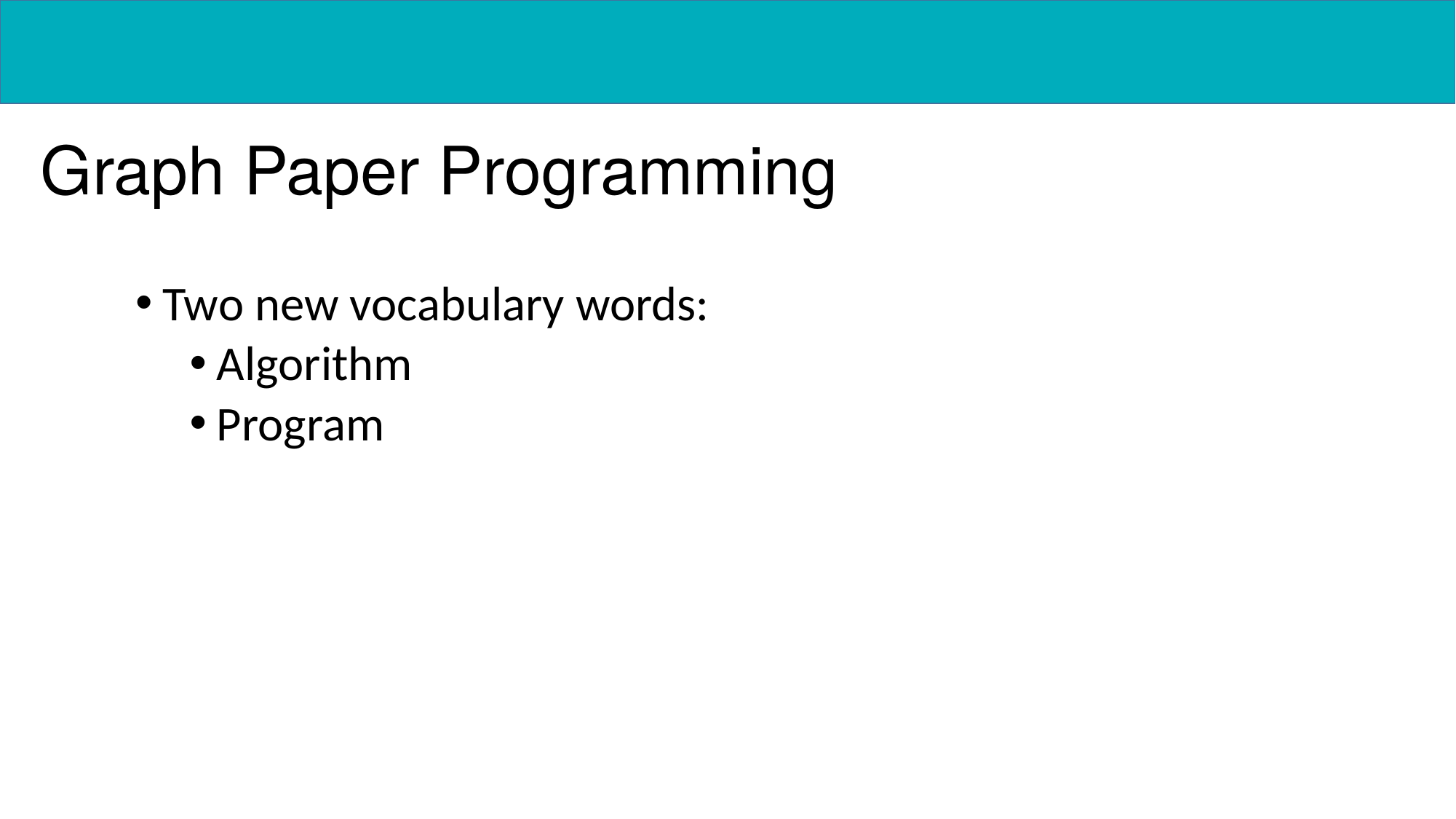

Graph Paper Programming
Two new vocabulary words:
Algorithm
Program